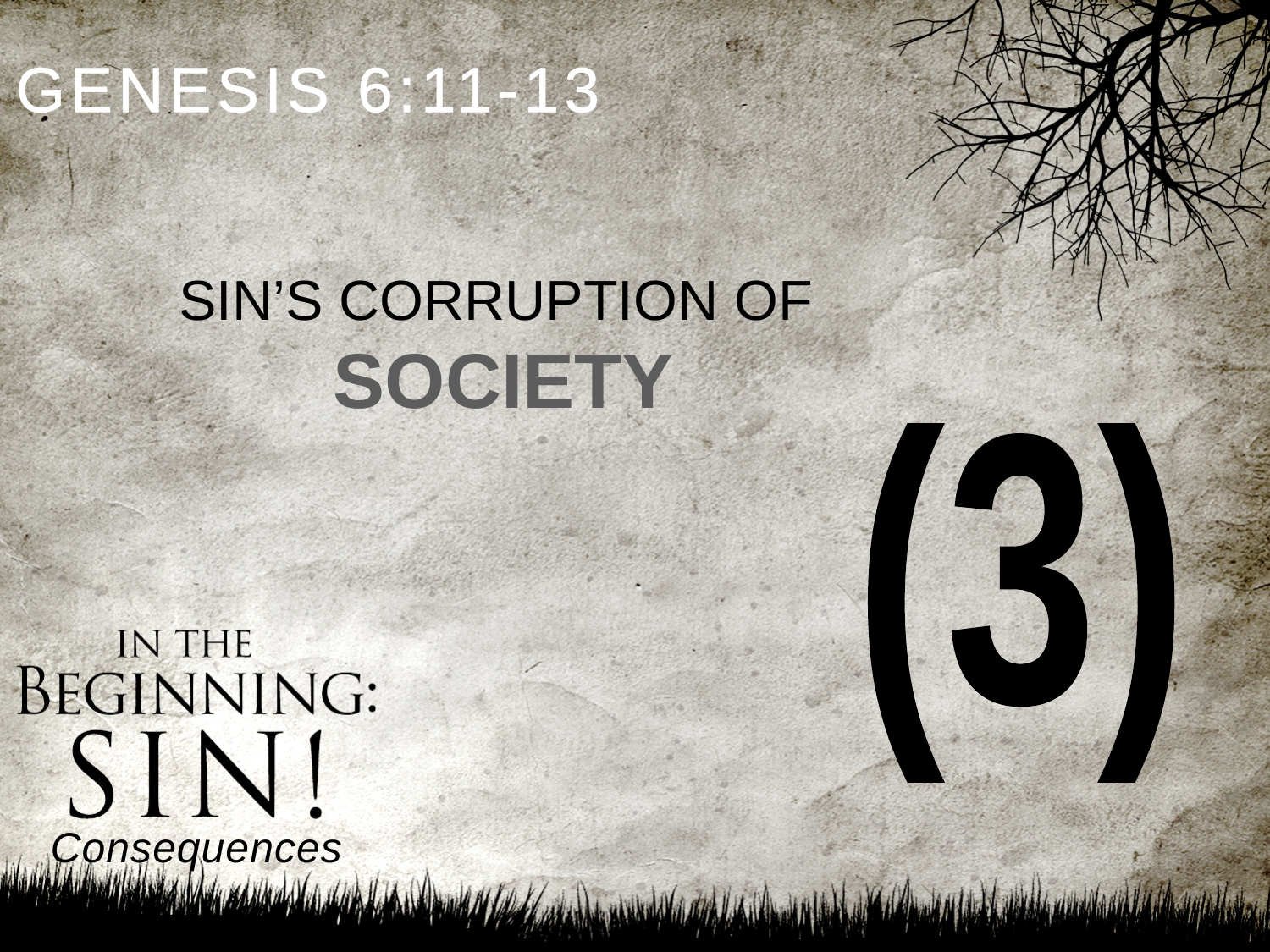

GENESIS 6:11-13
SIN’S CORRUPTION OF
SOCIETY
(3)